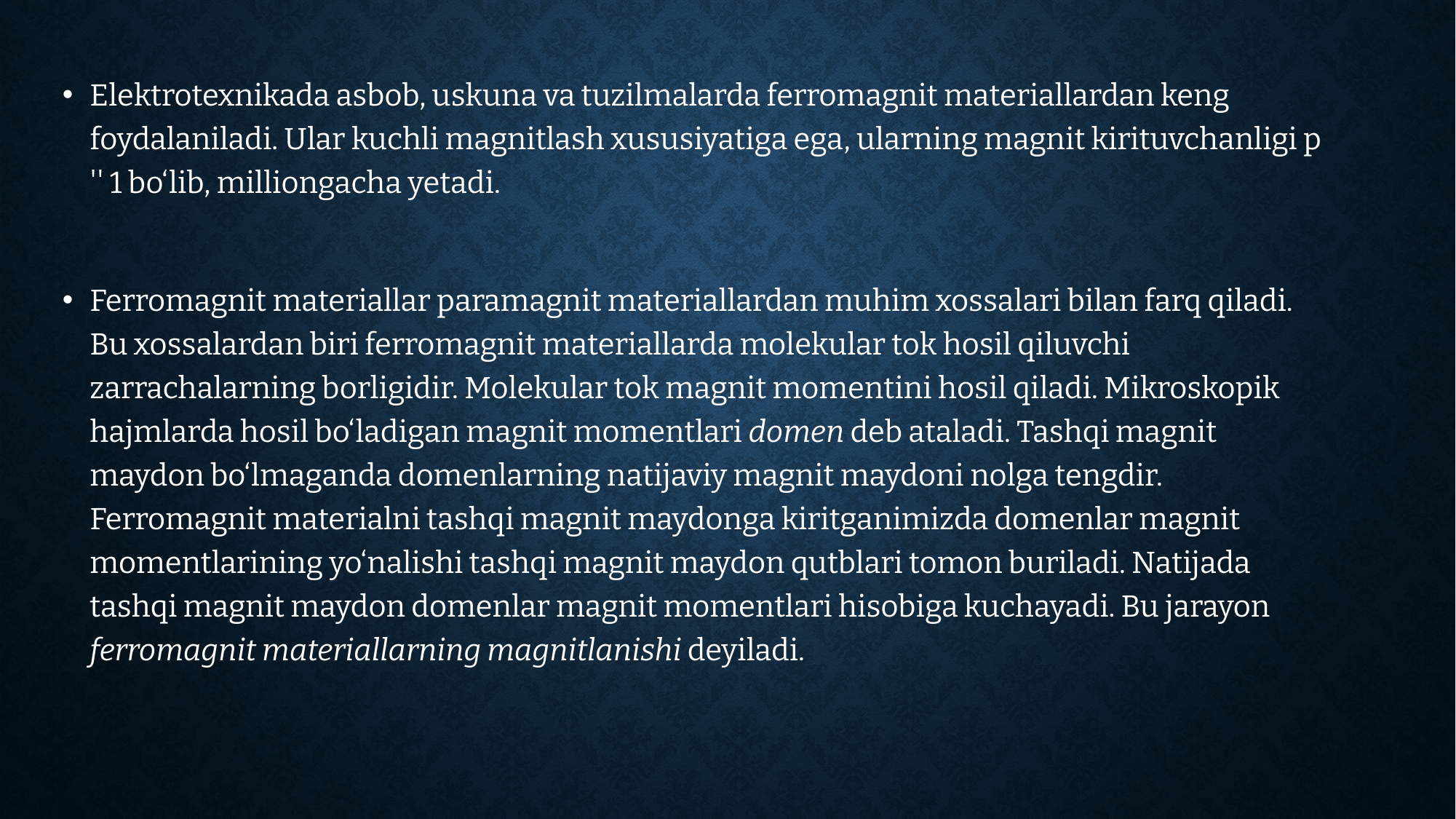

Elektrotexnikada asbob, uskuna va tuzilmalarda ferromagnit materiallardan keng foydalaniladi. Ular kuchli magnitlash xususiyatiga ega, ularning magnit kirituvchanligi p '' 1 bo‘lib, milliongacha yetadi.

Ferromagnit materiallar paramagnit materiallardan muhim xossalari bilan farq qiladi. Bu xossalardan biri ferromagnit materiallarda molekular tok hosil qiluvchi zarrachalarning borligidir. Molekular tok magnit momentini hosil qiladi. Mikroskopik hajmlarda hosil bo‘ladigan magnit momentlari domen deb ataladi. Tashqi magnit maydon bo‘lmaganda domenlarning natijaviy magnit maydoni nolga tengdir. Ferromagnit materialni tashqi magnit maydonga kiritganimizda domenlar magnit momentlarining yo‘nalishi tashqi magnit maydon qutblari tomon buriladi. Natijada tashqi magnit maydon domenlar magnit momentlari hisobiga kuchayadi. Bu jarayon ferromagnit materiallarning magnitlanishi deyiladi.